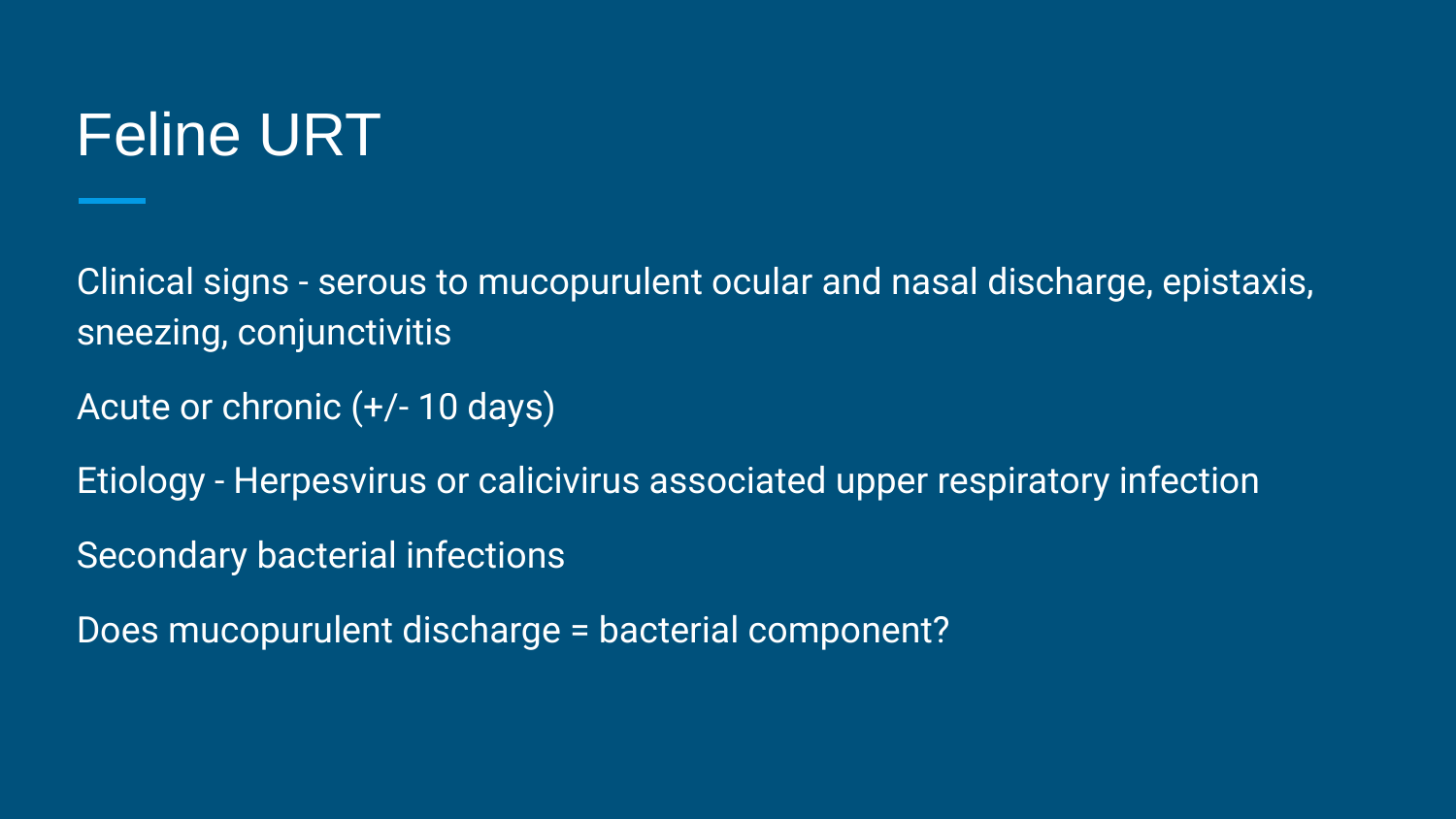

# Feline URT
Clinical signs - serous to mucopurulent ocular and nasal discharge, epistaxis, sneezing, conjunctivitis
Acute or chronic (+/- 10 days)
Etiology - Herpesvirus or calicivirus associated upper respiratory infection
Secondary bacterial infections
Does mucopurulent discharge = bacterial component?